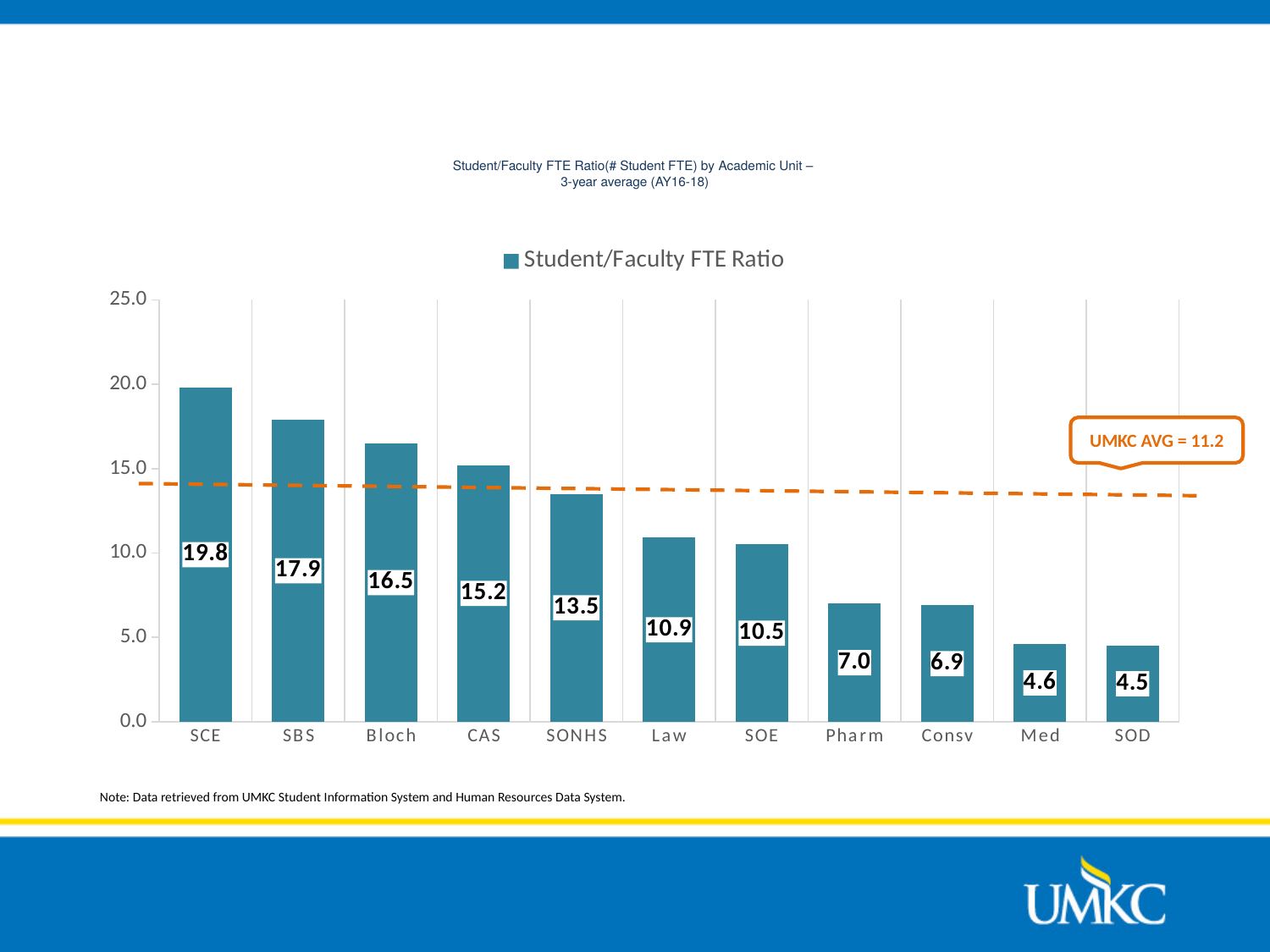

# Student/Faculty FTE Ratio(# Student FTE) by Academic Unit – 3-year average (AY16-18)

### Chart

| Category | Student/Faculty FTE Ratio |
|---|---|
| SCE | 19.8 |
| SBS | 17.9 |
| Bloch | 16.5 |
| CAS | 15.2 |
| SONHS | 13.5 |
| Law | 10.9 |
| SOE | 10.5 |
| Pharm | 7.0 |
| Consv | 6.9 |
| Med | 4.6 |
| SOD | 4.5 |
UMKC AVG = 11.2
Note: Data retrieved from UMKC Student Information System and Human Resources Data System.